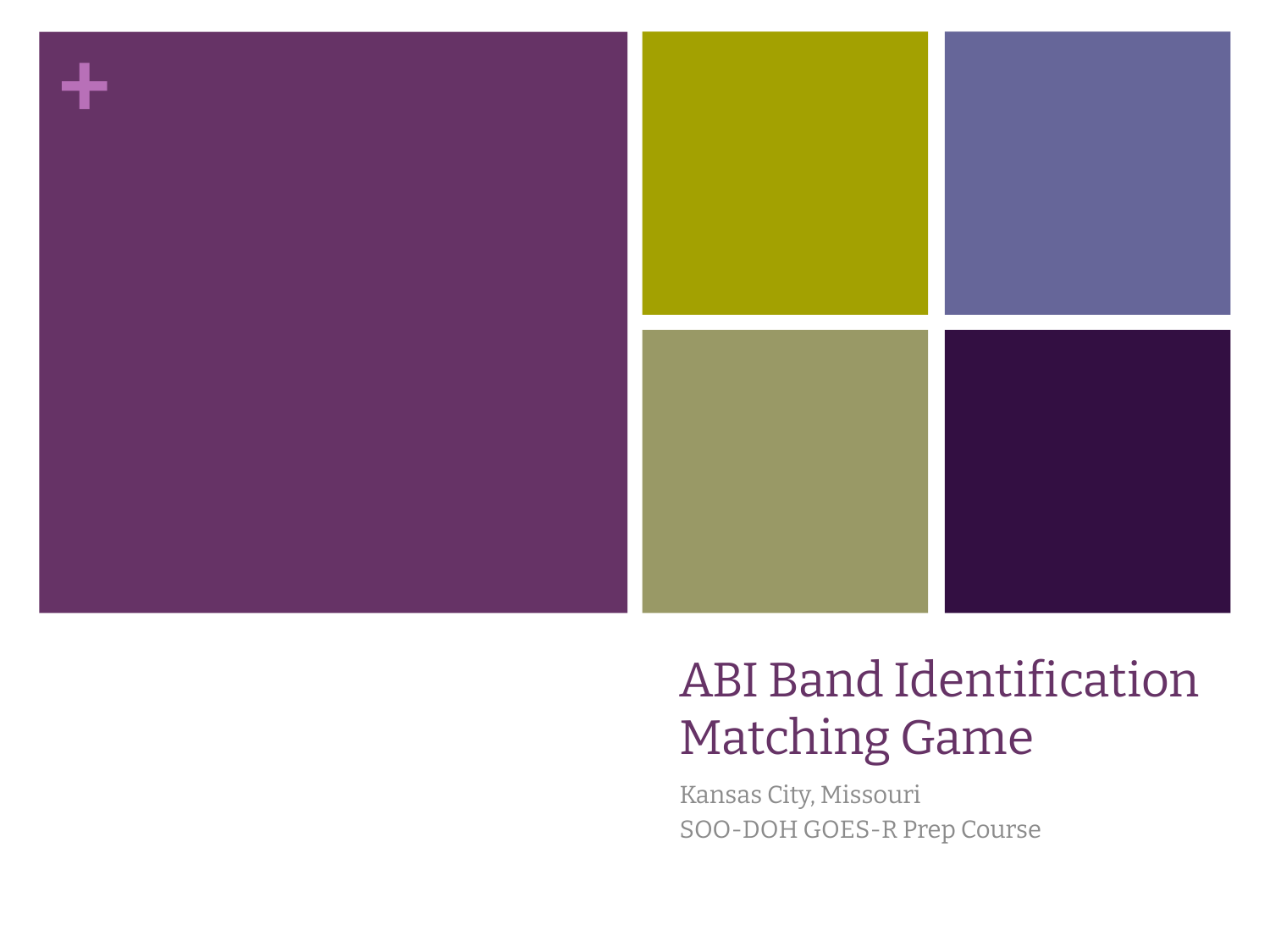

# ABI Band Identification Matching Game
Kansas City, Missouri
SOO-DOH GOES-R Prep Course